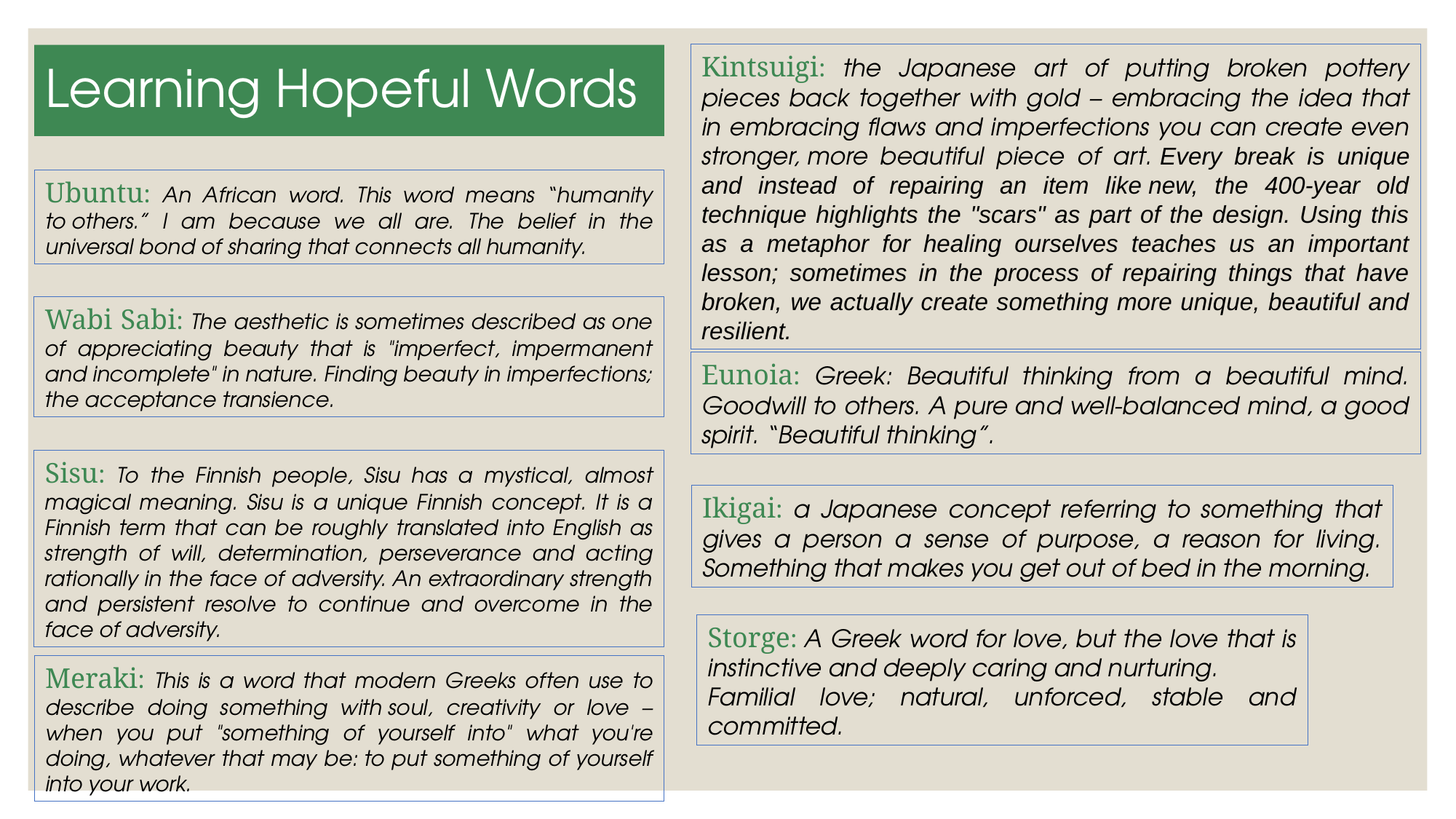

Kintsuigi: the Japanese art of putting broken pottery pieces back together with gold – embracing the idea that in embracing flaws and imperfections you can create even stronger, more beautiful piece of art. Every break is unique and instead of repairing an item like new, the 400-year old technique highlights the "scars" as part of the design. Using this as a metaphor for healing ourselves teaches us an important lesson; sometimes in the process of repairing things that have broken, we actually create something more unique, beautiful and resilient.
# Learning Hopeful Words
Ubuntu: An African word. This word means “humanity to others.” I am because we all are. The belief in the universal bond of sharing that connects all humanity.
Wabi Sabi: The aesthetic is sometimes described as one of appreciating beauty that is "imperfect, impermanent and incomplete" in nature. Finding beauty in imperfections; the acceptance transience.
Eunoia: Greek: Beautiful thinking from a beautiful mind. Goodwill to others. A pure and well-balanced mind, a good spirit. “Beautiful thinking”.
Sisu: To the Finnish people, Sisu has a mystical, almost magical meaning. Sisu is a unique Finnish concept. It is a Finnish term that can be roughly translated into English as strength of will, determination, perseverance and acting rationally in the face of adversity. An extraordinary strength and persistent resolve to continue and overcome in the face of adversity.
Ikigai: a Japanese concept referring to something that gives a person a sense of purpose, a reason for living. Something that makes you get out of bed in the morning.
Storge: A Greek word for love, but the love that is instinctive and deeply caring and nurturing.
Familial love; natural, unforced, stable and committed.
Meraki: This is a word that modern Greeks often use to describe doing something with soul, creativity or love – when you put "something of yourself into" what you're doing, whatever that may be: to put something of yourself into your work.